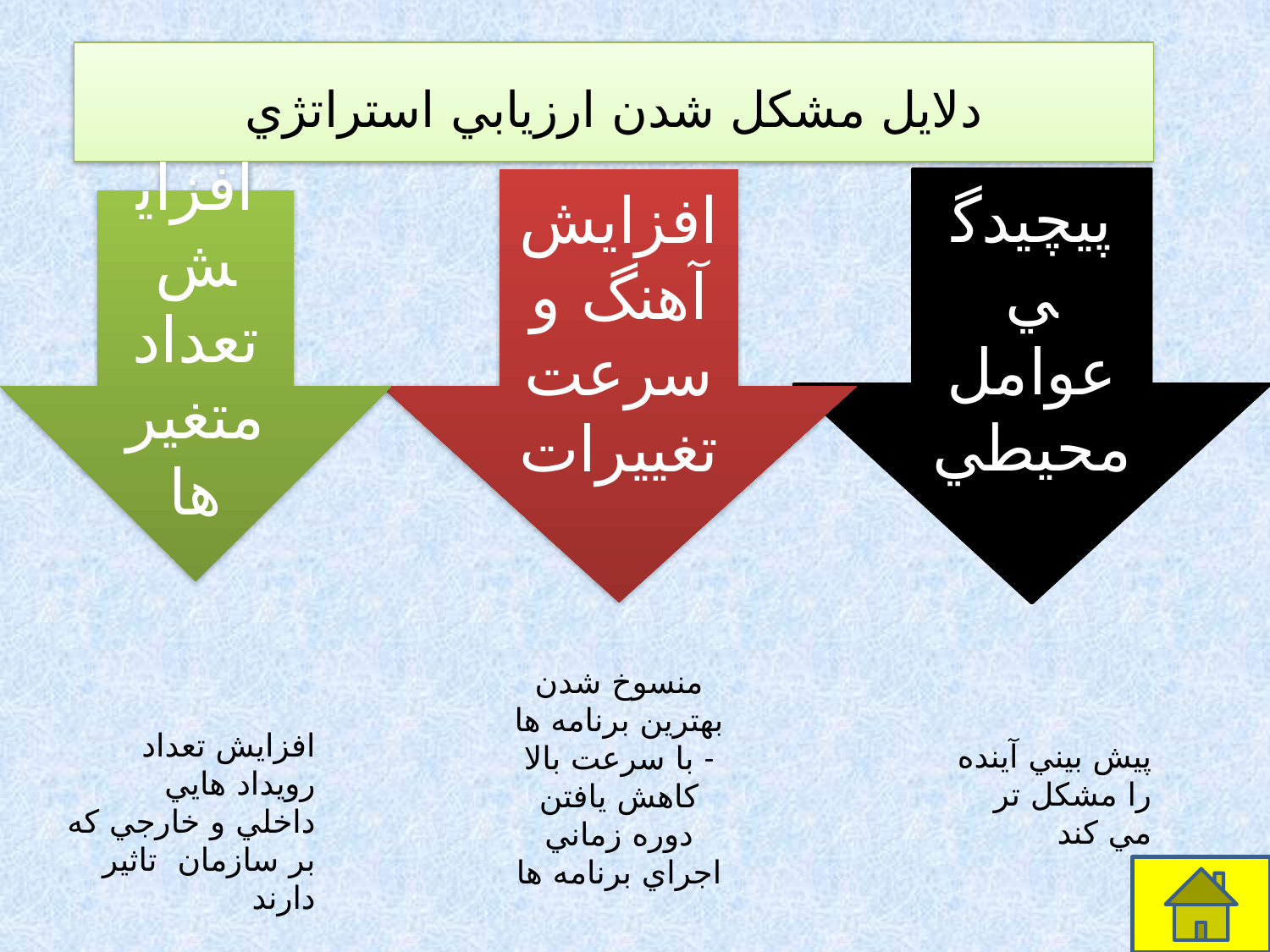

دلايل مشكل شدن ارزيابي استراتژي
افزايش آهنگ و سرعت تغييرات
پيچيدگي عوامل محيطي
افزايش تعداد متغيرها
منسوخ شدن بهترين برنامه ها  با سرعت بالا-
كاهش يافتن دوره زماني اجراي برنامه ها
افزايش تعداد رويداد هايي  داخلي و خارجي كه بر سازمان  تاثير دارند
پيش بيني آينده را مشكل تر مي كند